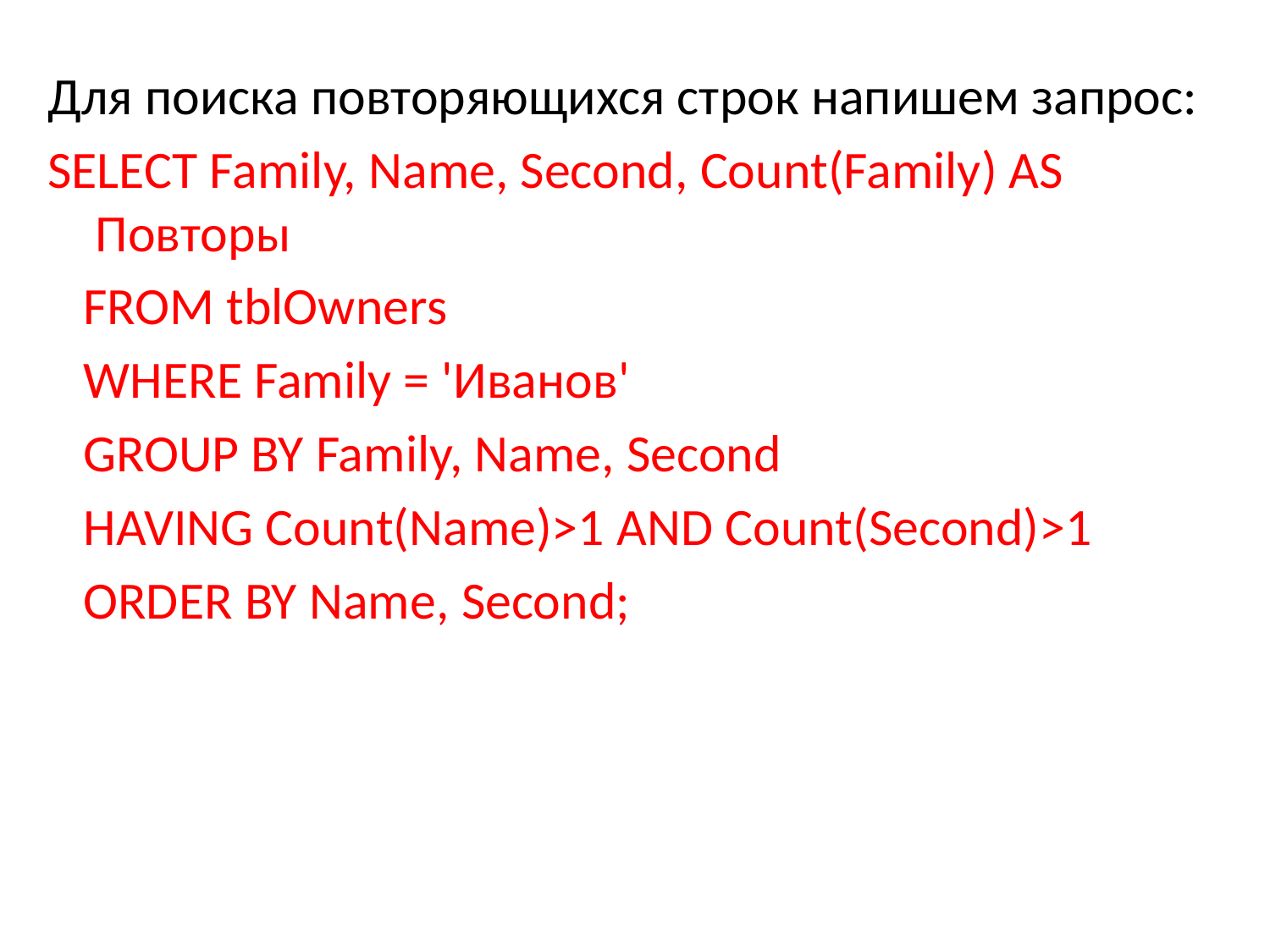

Для поиска повторяющихся строк напишем запрос:
SELECT Family, Name, Second, Count(Family) AS Повторы
   FROM tblOwners
   WHERE Family = 'Иванов'
   GROUP BY Family, Name, Second
   HAVING Count(Name)>1 AND Count(Second)>1
   ORDER BY Name, Second;